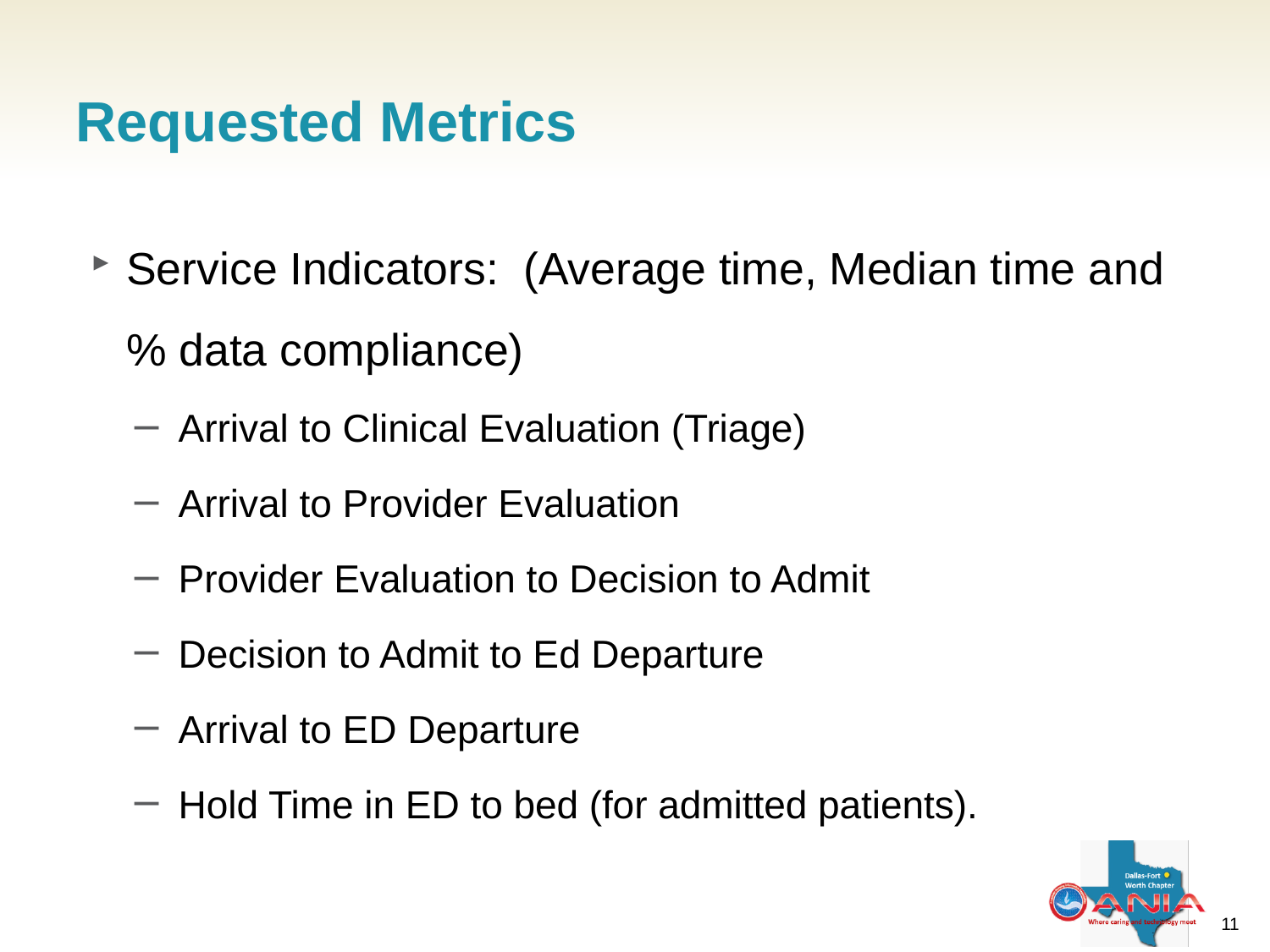

# Requested Metrics
Service Indicators:  (Average time, Median time and % data compliance)
Arrival to Clinical Evaluation (Triage)
Arrival to Provider Evaluation
Provider Evaluation to Decision to Admit
Decision to Admit to Ed Departure
Arrival to ED Departure
Hold Time in ED to bed (for admitted patients).
11